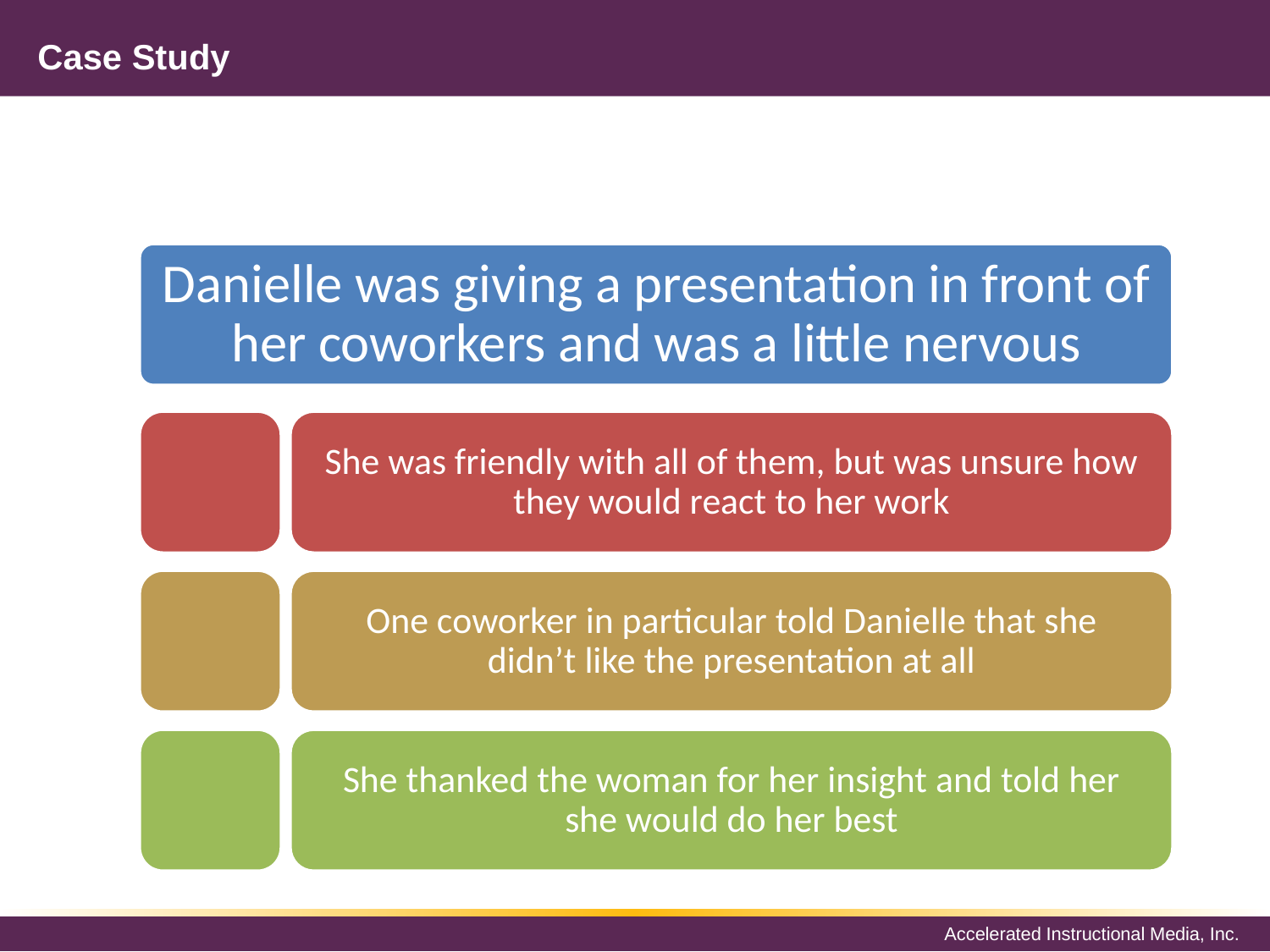

# Case Study

Danielle was giving a presentation in front of her coworkers and was a little nervous

She was friendly with all of them, but was unsure how they would react to her work

One coworker in particular told Danielle that she didn’t like the presentation at all

She thanked the woman for her insight and told her she would do her best